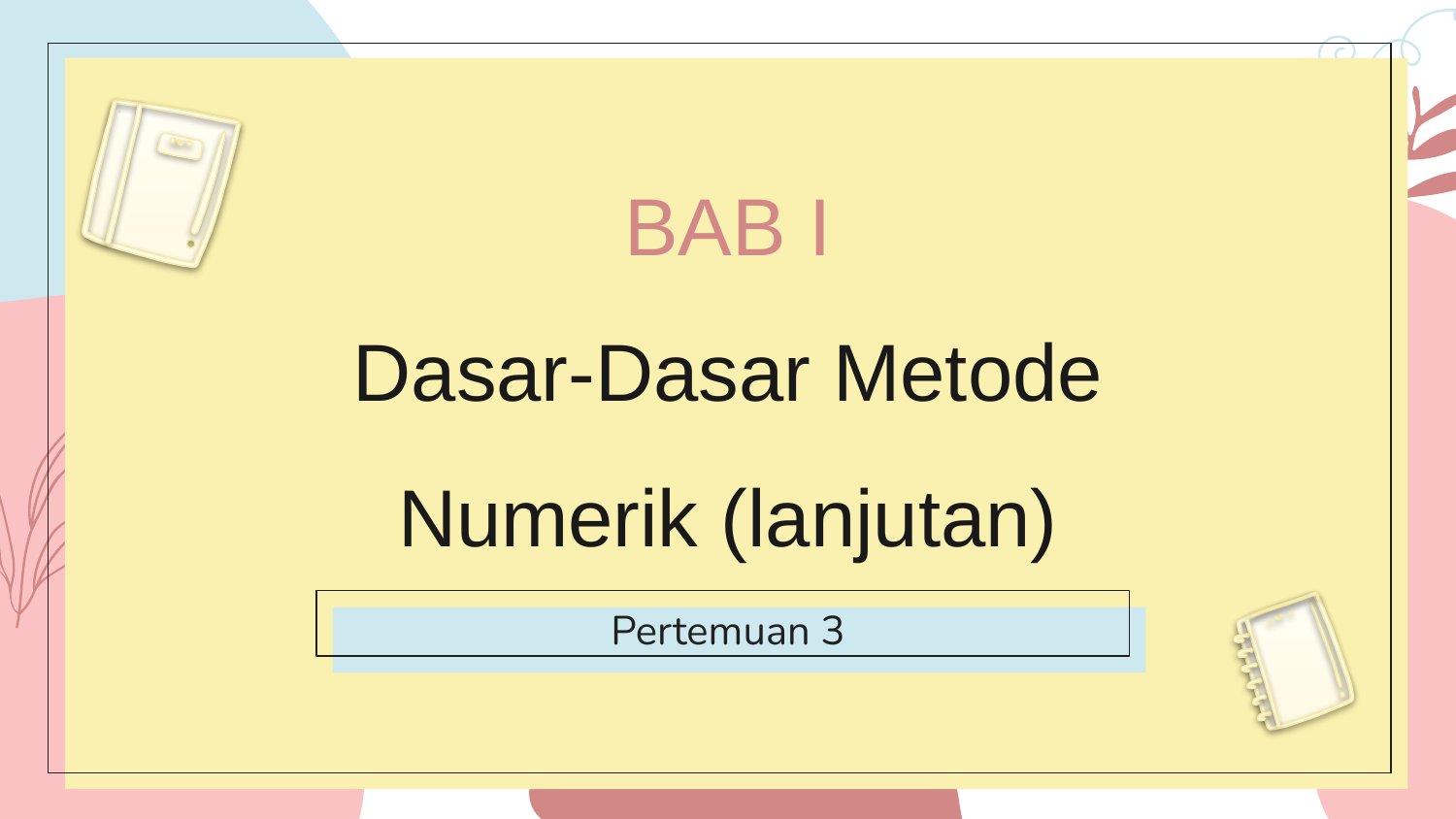

# BAB I Dasar-Dasar Metode Numerik (lanjutan)

Pertemuan 3